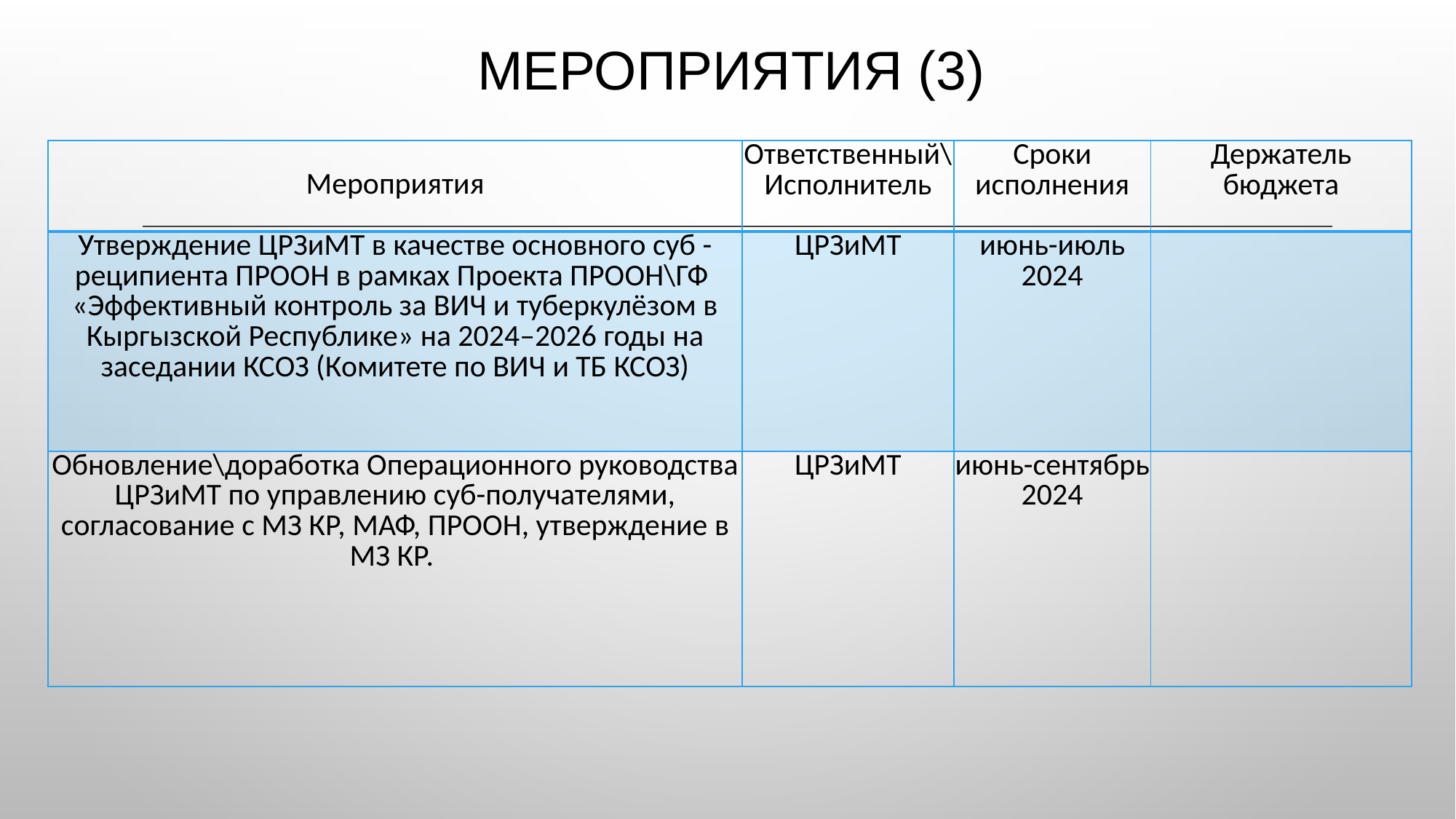

# Мероприятия (3)
| Мероприятия | Ответственный\Исполнитель | Сроки исполнения | Держатель бюджета |
| --- | --- | --- | --- |
| Утверждение ЦРЗиМТ в качестве основного суб - реципиента ПРООН в рамках Проекта ПРООН\ГФ «Эффективный контроль за ВИЧ и туберкулёзом в Кыргызской Республике» на 2024–2026 годы на заседании КСОЗ (Комитете по ВИЧ и ТБ КСОЗ) | ЦРЗиМТ | июнь-июль 2024 |  |
| Обновление\доработка Операционного руководства ЦРЗиМТ по управлению суб-получателями, согласование с МЗ КР, МАФ, ПРООН, утверждение в МЗ КР. | ЦРЗиМТ | июнь-сентябрь 2024 |  |